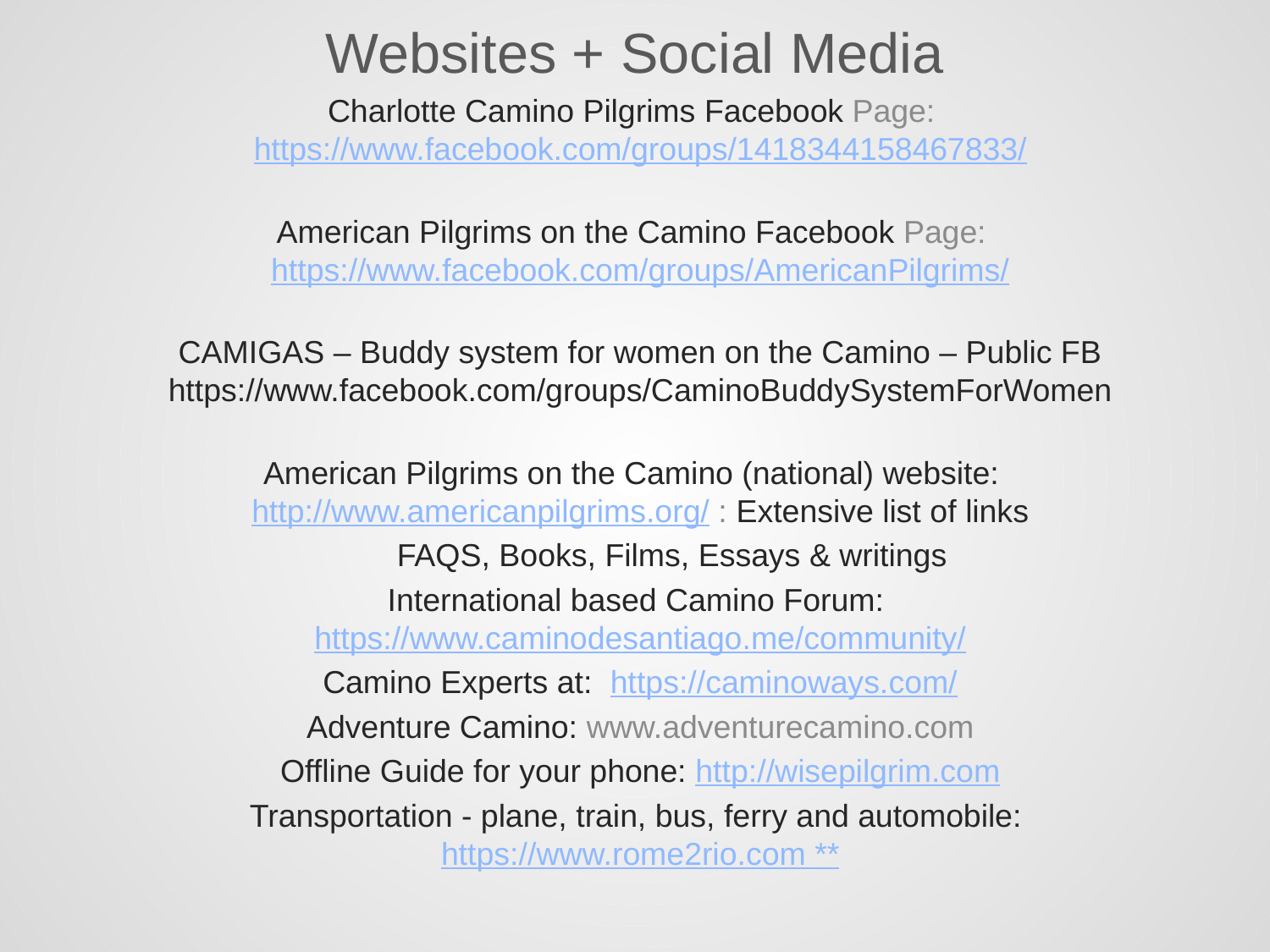

# Websites + Social Media
Charlotte Camino Pilgrims Facebook Page:  https://www.facebook.com/groups/1418344158467833/
American Pilgrims on the Camino Facebook Page:  https://www.facebook.com/groups/AmericanPilgrims/
CAMIGAS – Buddy system for women on the Camino – Public FB https://www.facebook.com/groups/CaminoBuddySystemForWomen
American Pilgrims on the Camino (national) website:  http://www.americanpilgrims.org/ : Extensive list of links
FAQS, Books, Films, Essays & writings
International based Camino Forum: https://www.caminodesantiago.me/community/
Camino Experts at:  https://caminoways.com/
Adventure Camino: www.adventurecamino.com
Offline Guide for your phone: http://wisepilgrim.com
Transportation - plane, train, bus, ferry and automobile: https://www.rome2rio.com **